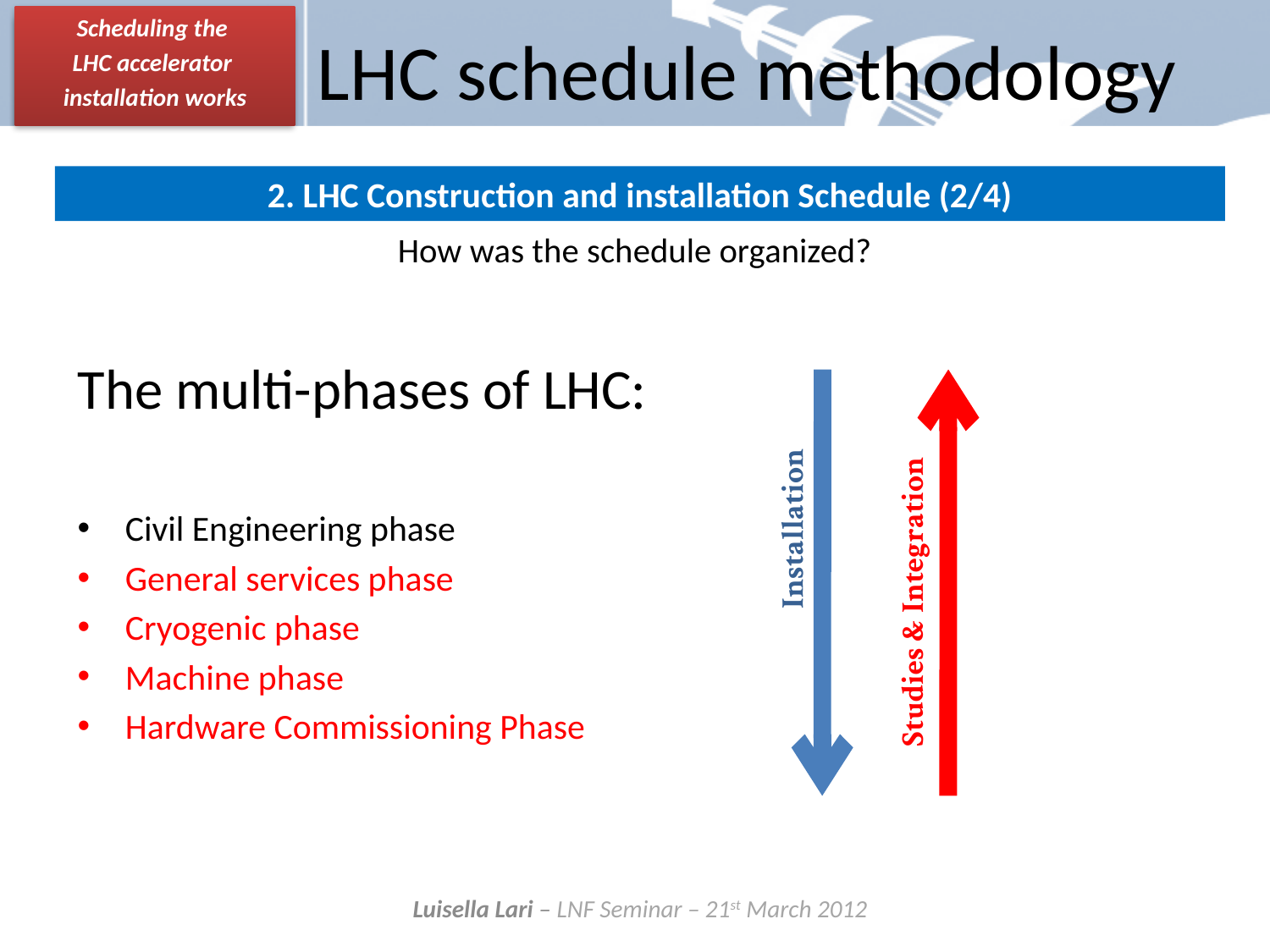

LHC schedule methodology
2. LHC Construction and installation Schedule (2/4)
How was the schedule organized?
The multi-phases of LHC:

Civil Engineering phase
General services phase
Cryogenic phase
Machine phase
Hardware Commissioning Phase
Installation
Studies & Integration
Luisella Lari – LNF Seminar – 21st March 2012